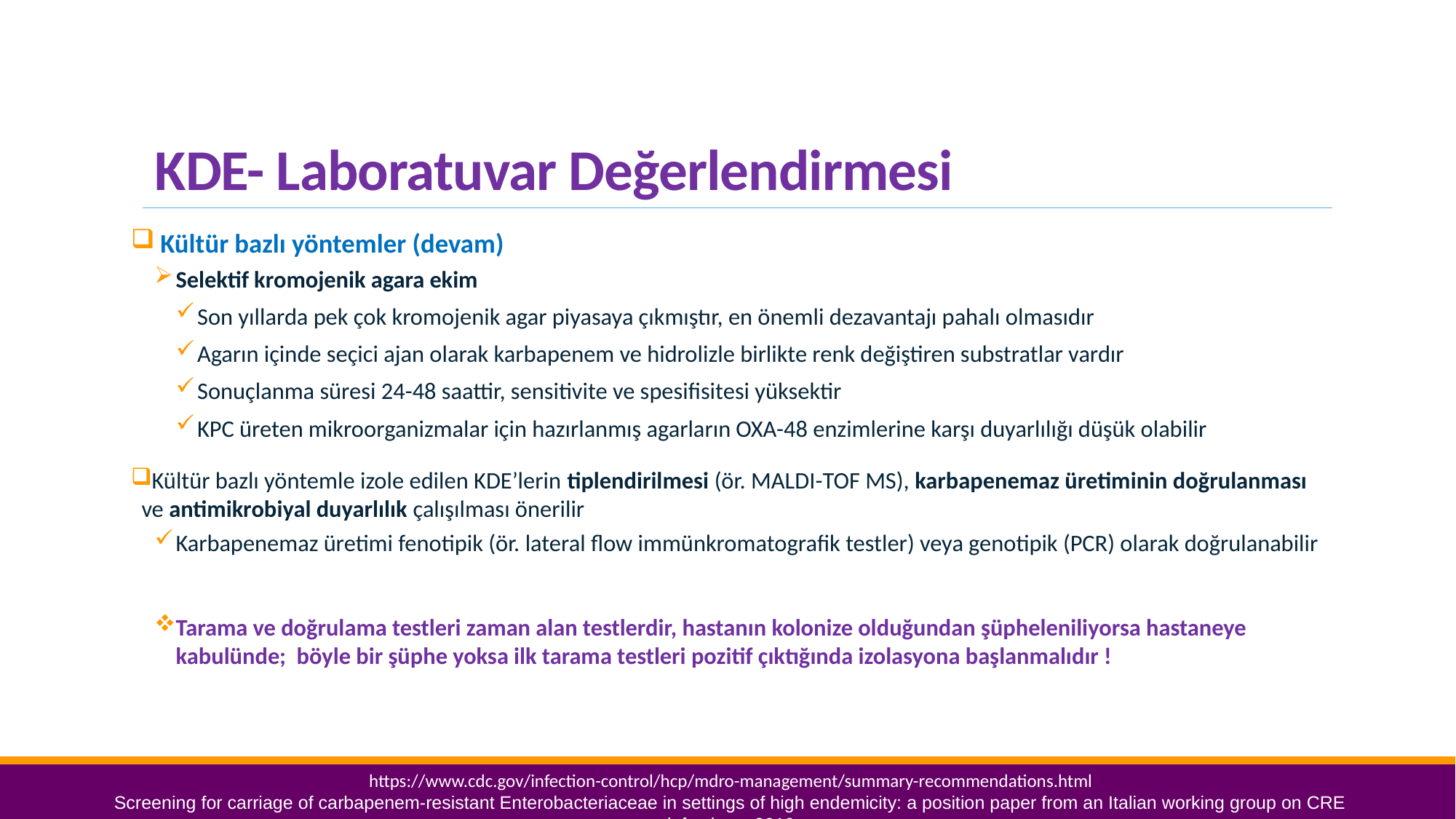

# KDE- Laboratuvar Değerlendirmesi
 Kültür bazlı yöntemler (devam)
Selektif kromojenik agara ekim
Son yıllarda pek çok kromojenik agar piyasaya çıkmıştır, en önemli dezavantajı pahalı olmasıdır
Agarın içinde seçici ajan olarak karbapenem ve hidrolizle birlikte renk değiştiren substratlar vardır
Sonuçlanma süresi 24-48 saattir, sensitivite ve spesifisitesi yüksektir
KPC üreten mikroorganizmalar için hazırlanmış agarların OXA-48 enzimlerine karşı duyarlılığı düşük olabilir
Kültür bazlı yöntemle izole edilen KDE’lerin tiplendirilmesi (ör. MALDI-TOF MS), karbapenemaz üretiminin doğrulanması ve antimikrobiyal duyarlılık çalışılması önerilir
Karbapenemaz üretimi fenotipik (ör. lateral flow immünkromatografik testler) veya genotipik (PCR) olarak doğrulanabilir

Tarama ve doğrulama testleri zaman alan testlerdir, hastanın kolonize olduğundan şüpheleniliyorsa hastaneye kabulünde;  böyle bir şüphe yoksa ilk tarama testleri pozitif çıktığında izolasyona başlanmalıdır !
https://www.cdc.gov/infection-control/hcp/mdro-management/summary-recommendations.html
Screening for carriage of carbapenem-resistant Enterobacteriaceae in settings of high endemicity: a position paper from an Italian working group on CRE infections, 2019